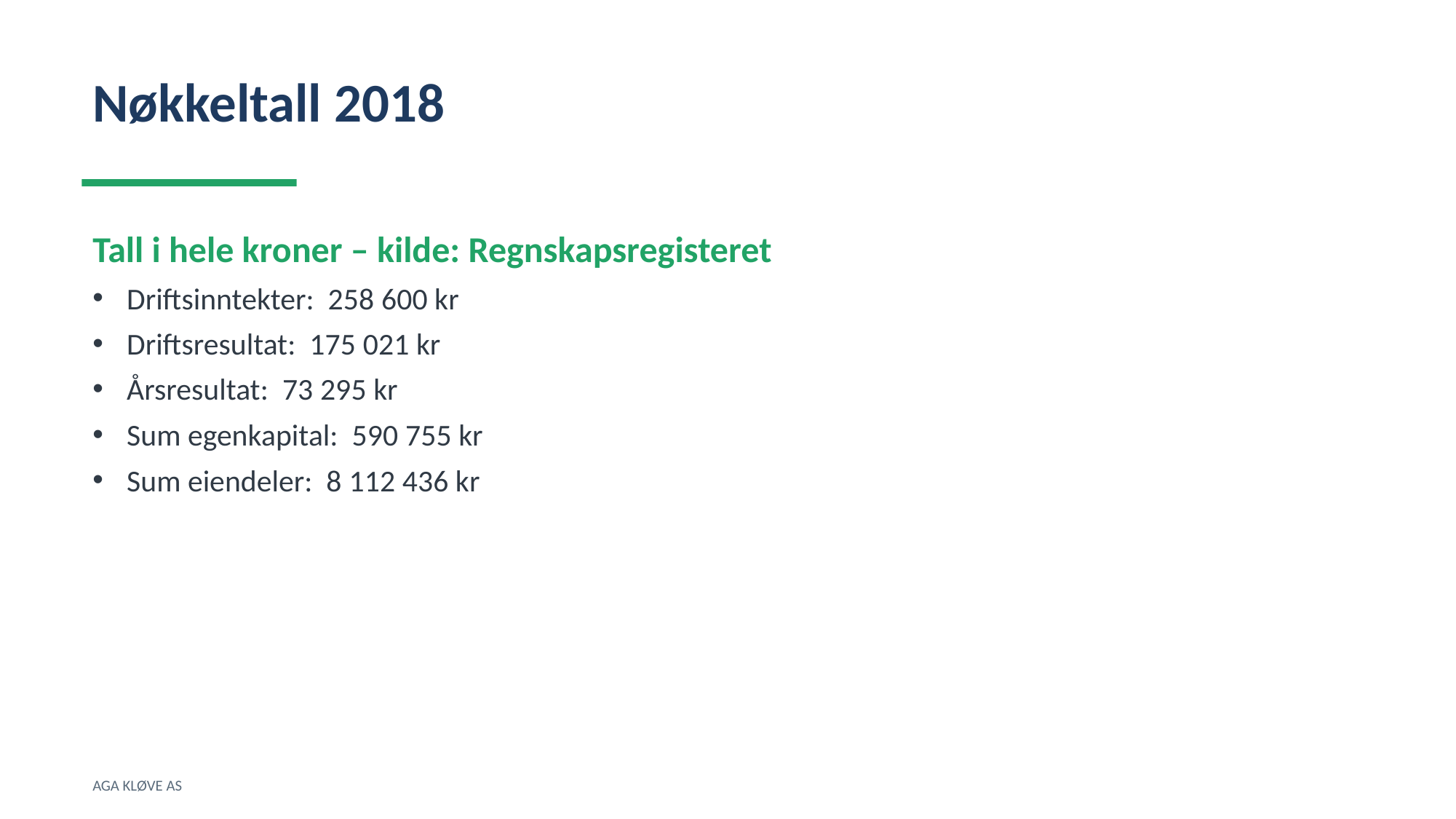

Nøkkeltall 2018

Tall i hele kroner – kilde: Regnskapsregisteret
Driftsinntekter:  258 600 kr
Driftsresultat:  175 021 kr
Årsresultat:  73 295 kr
Sum egenkapital:  590 755 kr
Sum eiendeler:  8 112 436 kr
AGA KLØVE AS